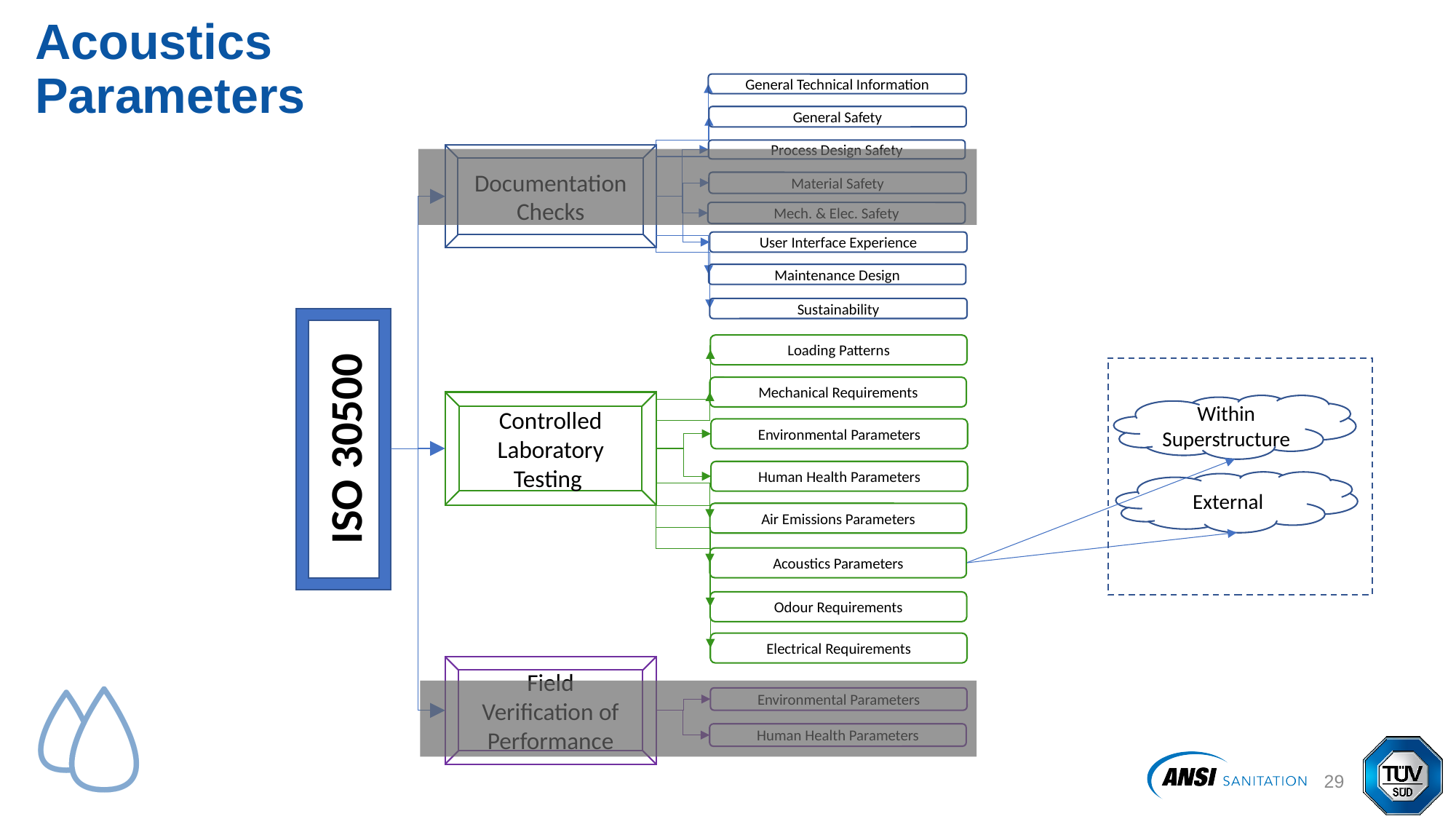

# Acoustics Parameters
General Technical Information
General Safety
Process Design Safety
Documentation Checks

Material Safety
Mech. & Elec. Safety
User Interface Experience
Maintenance Design
Sustainability
ISO 30500
Loading Patterns

Mechanical Requirements
Controlled Laboratory Testing
Within Superstructure
Environmental Parameters
Human Health Parameters
External
Air Emissions Parameters
Acoustics Parameters
Odour Requirements
Electrical Requirements
Field Verification of Performance

Environmental Parameters
Human Health Parameters
29